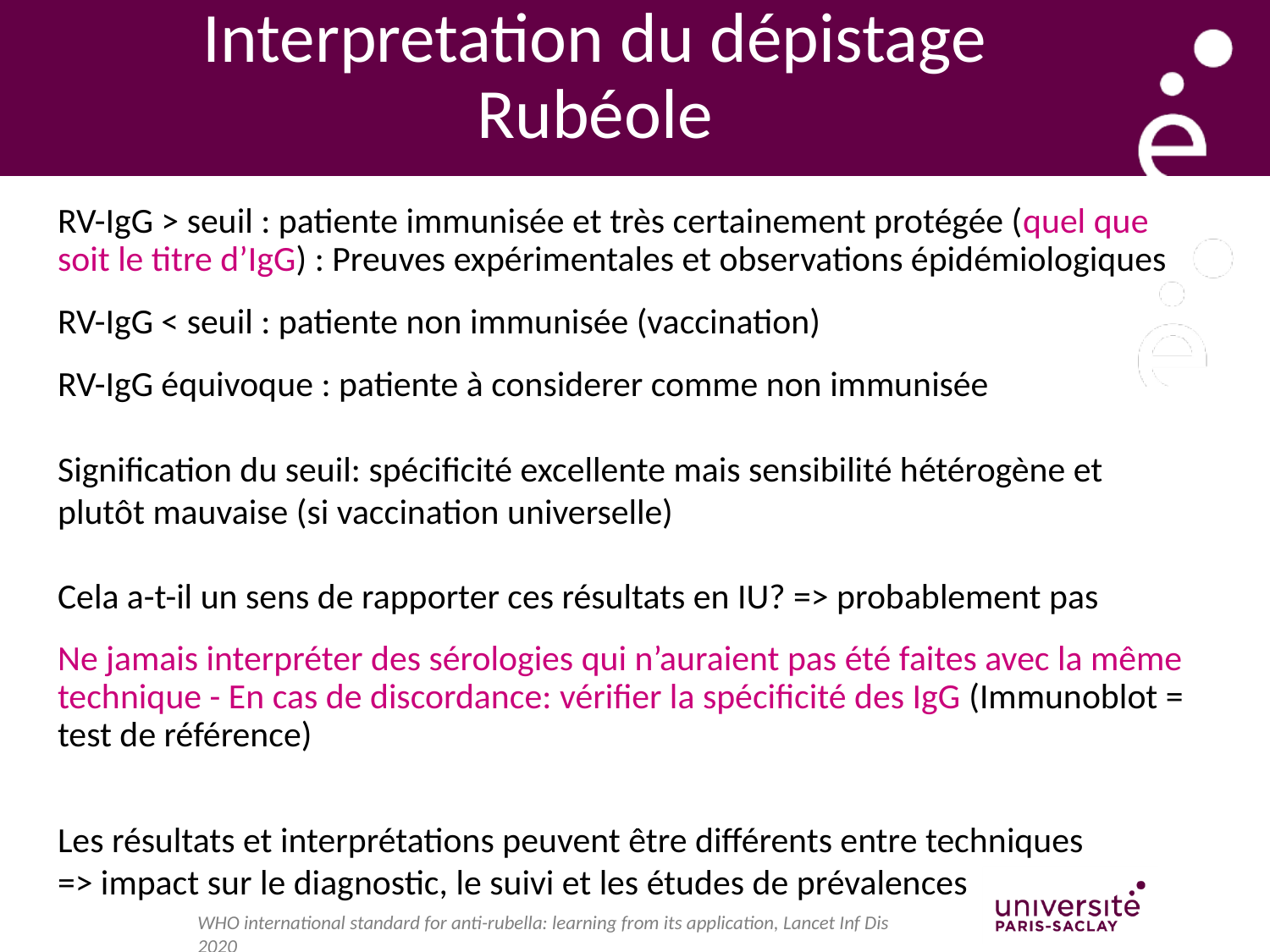

# Interpretation du dépistage Rubéole
RV-IgG > seuil : patiente immunisée et très certainement protégée (quel que soit le titre d’IgG) : Preuves expérimentales et observations épidémiologiques
RV-IgG < seuil : patiente non immunisée (vaccination)
RV-IgG équivoque : patiente à considerer comme non immunisée

Signification du seuil: spécificité excellente mais sensibilité hétérogène et plutôt mauvaise (si vaccination universelle)

Cela a-t-il un sens de rapporter ces résultats en IU? => probablement pas
Ne jamais interpréter des sérologies qui n’auraient pas été faites avec la même technique - En cas de discordance: vérifier la spécificité des IgG (Immunoblot = test de référence)

Les résultats et interprétations peuvent être différents entre techniques
=> impact sur le diagnostic, le suivi et les études de prévalences

WHO international standard for anti-rubella: learning from its application, Lancet Inf Dis 2020